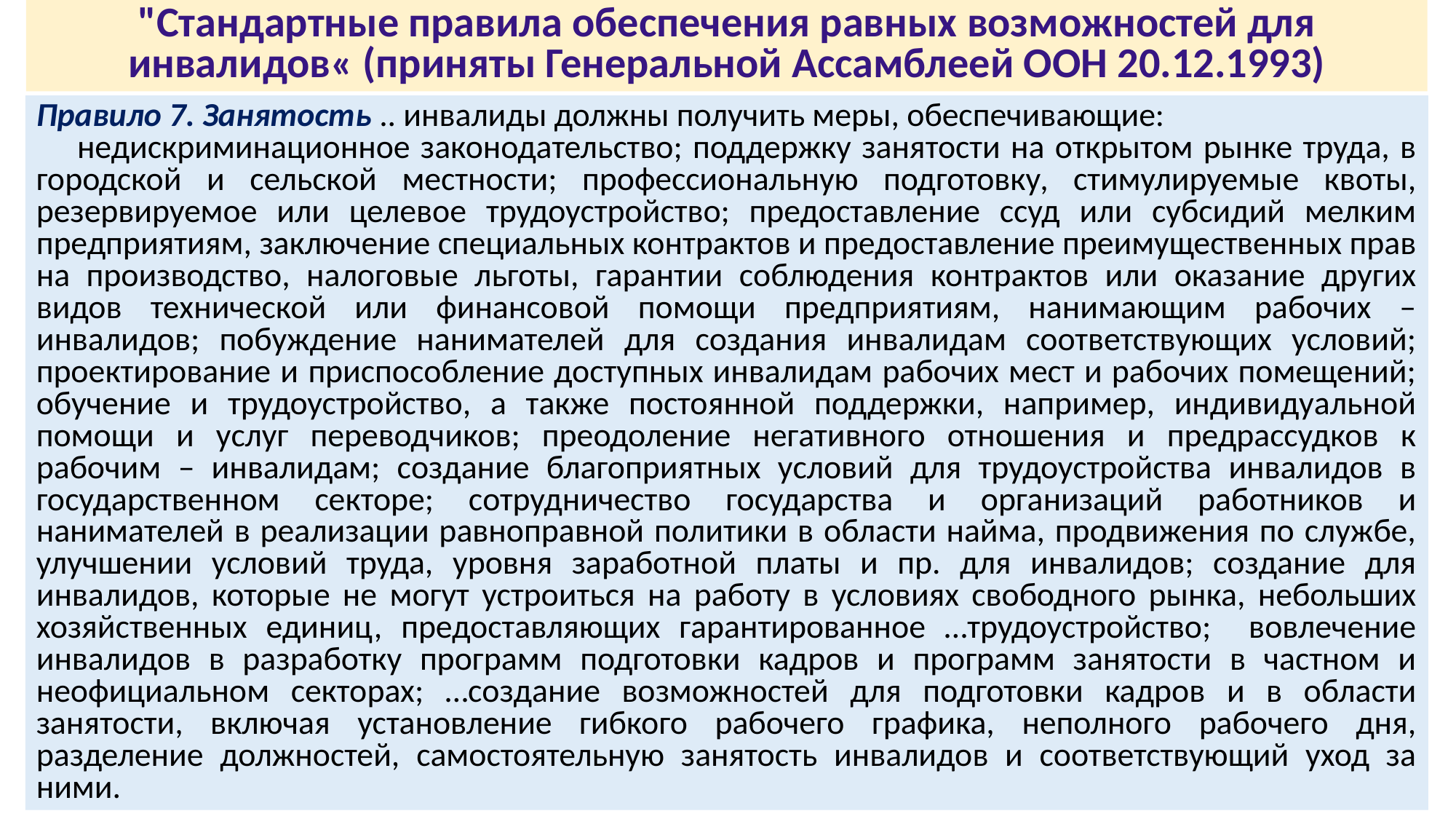

"Стандартные правила обеспечения равных возможностей для инвалидов« (приняты Генеральной Ассамблеей ООН 20.12.1993)
Правило 7. Занятость .. инвалиды должны получить меры, обеспечивающие:
недискриминационное законодательство; поддержку занятости на открытом рынке труда, в городской и сельской местности; профессиональную подготовку, стимулируемые квоты, резервируемое или целевое трудоустройство; предоставление ссуд или субсидий мелким предприятиям, заключение специальных контрактов и предоставление преимущественных прав на производство, налоговые льготы, гарантии соблюдения контрактов или оказание других видов технической или финансовой помощи предприятиям, нанимающим рабочих – инвалидов; побуждение нанимателей для создания инвалидам соответствующих условий; проектирование и приспособление доступных инвалидам рабочих мест и рабочих помещений; обучение и трудоустройство, а также постоянной поддержки, например, индивидуальной помощи и услуг переводчиков; преодоление негативного отношения и предрассудков к рабочим – инвалидам; создание благоприятных условий для трудоустройства инвалидов в государственном секторе; сотрудничество государства и организаций работников и нанимателей в реализации равноправной политики в области найма, продвижения по службе, улучшении условий труда, уровня заработной платы и пр. для инвалидов; создание для инвалидов, которые не могут устроиться на работу в условиях свободного рынка, небольших хозяйственных единиц, предоставляющих гарантированное …трудоустройство;  вовлечение инвалидов в разработку программ подготовки кадров и программ занятости в частном и неофициальном секторах; …создание возможностей для подготовки кадров и в области занятости, включая установление гибкого рабочего графика, неполного рабочего дня, разделение должностей, самостоятельную занятость инвалидов и соответствующий уход за ними.